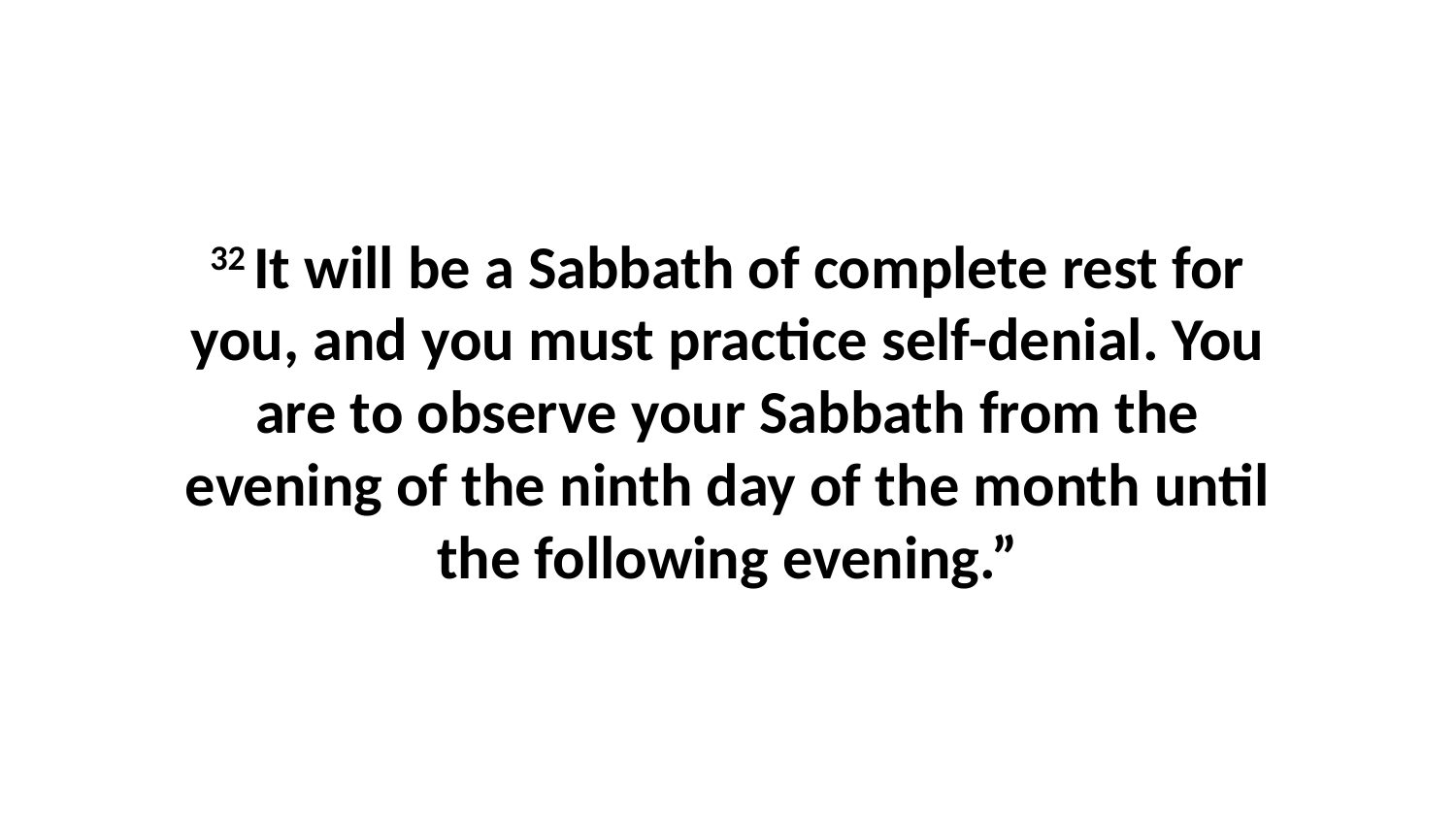

32 It will be a Sabbath of complete rest for you, and you must practice self-denial. You are to observe your Sabbath from the evening of the ninth day of the month until the following evening.”